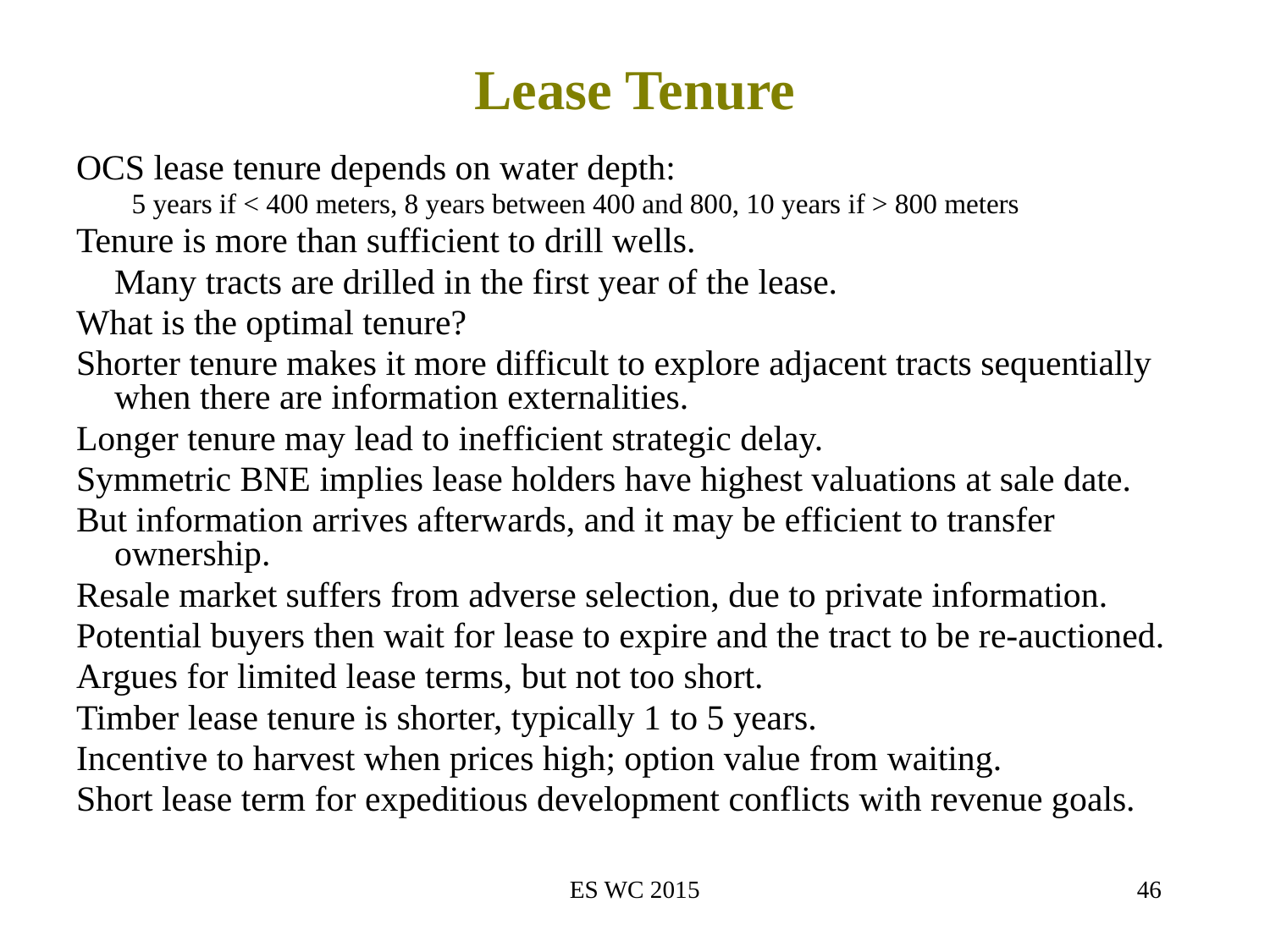

# Lease Tenure
OCS lease tenure depends on water depth:
5 years if < 400 meters, 8 years between 400 and 800, 10 years if > 800 meters
Tenure is more than sufficient to drill wells.
	Many tracts are drilled in the first year of the lease.
What is the optimal tenure?
Shorter tenure makes it more difficult to explore adjacent tracts sequentially when there are information externalities.
Longer tenure may lead to inefficient strategic delay.
Symmetric BNE implies lease holders have highest valuations at sale date.
But information arrives afterwards, and it may be efficient to transfer ownership.
Resale market suffers from adverse selection, due to private information.
Potential buyers then wait for lease to expire and the tract to be re-auctioned.
Argues for limited lease terms, but not too short.
Timber lease tenure is shorter, typically 1 to 5 years.
Incentive to harvest when prices high; option value from waiting.
Short lease term for expeditious development conflicts with revenue goals.
ES WC 2015
46